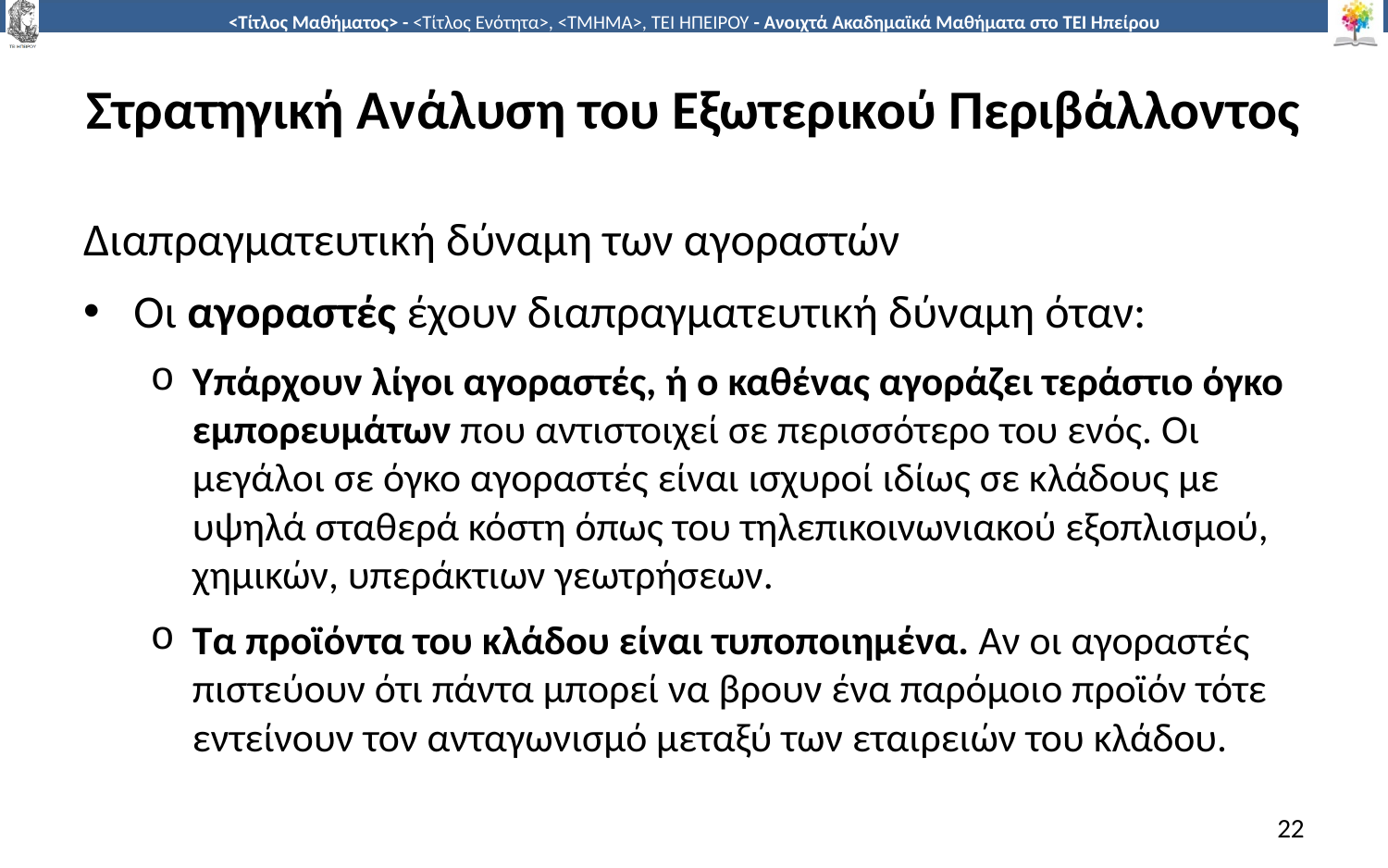

# Στρατηγική Ανάλυση του Εξωτερικού Περιβάλλοντος
Διαπραγματευτική δύναμη των αγοραστών
Οι αγοραστές έχουν διαπραγματευτική δύναμη όταν:
Υπάρχουν λίγοι αγοραστές, ή ο καθένας αγοράζει τεράστιο όγκο εμπορευμάτων που αντιστοιχεί σε περισσότερο του ενός. Οι μεγάλοι σε όγκο αγοραστές είναι ισχυροί ιδίως σε κλάδους με υψηλά σταθερά κόστη όπως του τηλεπικοινωνιακού εξοπλισμού, χημικών, υπεράκτιων γεωτρήσεων.
Τα προϊόντα του κλάδου είναι τυποποιημένα. Αν οι αγοραστές πιστεύουν ότι πάντα μπορεί να βρουν ένα παρόμοιο προϊόν τότε εντείνουν τον ανταγωνισμό μεταξύ των εταιρειών του κλάδου.

22